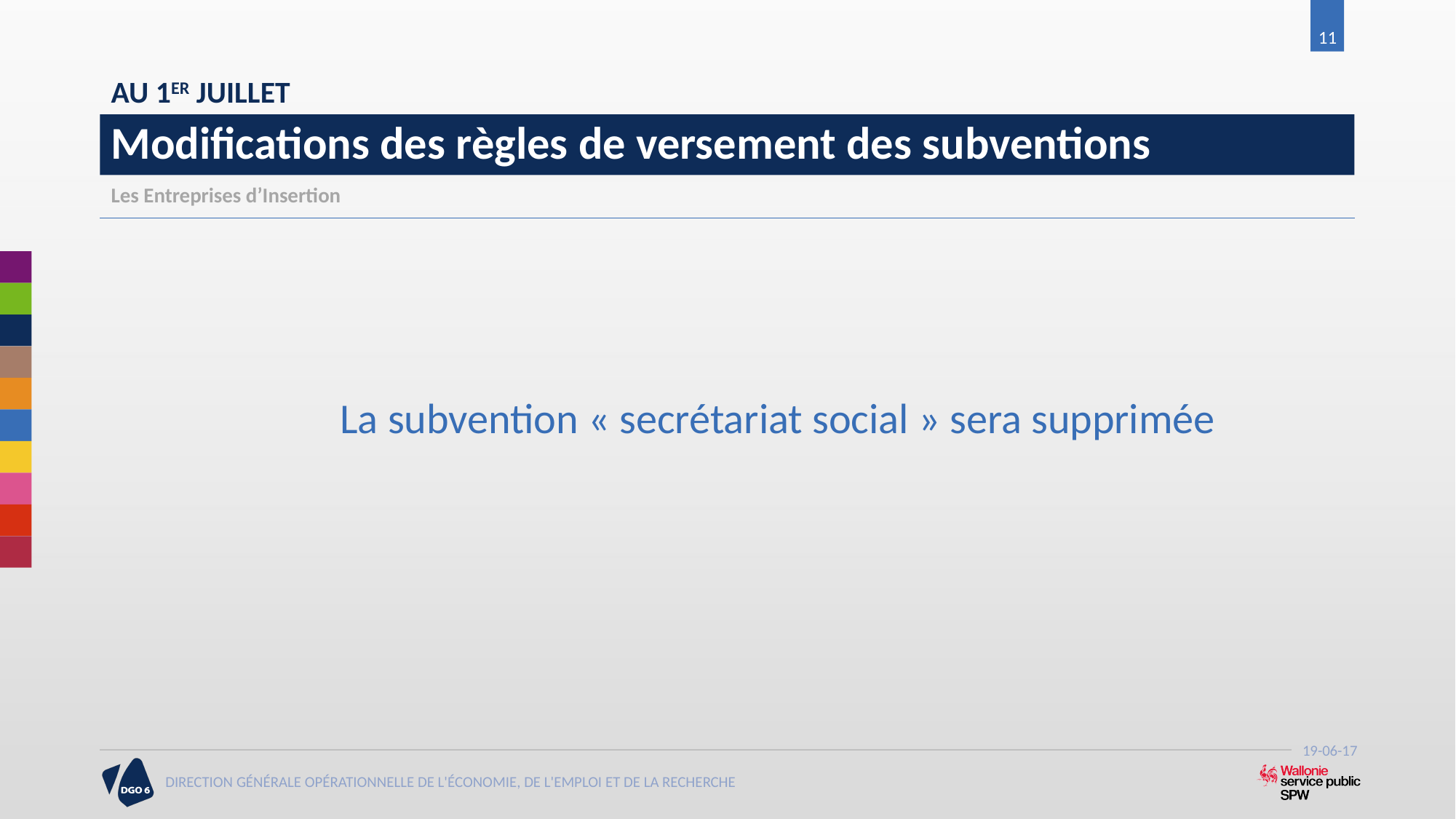

11
AU 1ER JUILLET

# Modifications des règles de versement des subventions
Les Entreprises d’Insertion
La subvention « secrétariat social » sera supprimée
19-06-17
DIRECTION GÉNÉRALE OPÉRATIONNELLE DE L'ÉCONOMIE, DE L'EMPLOI ET DE LA RECHERCHE